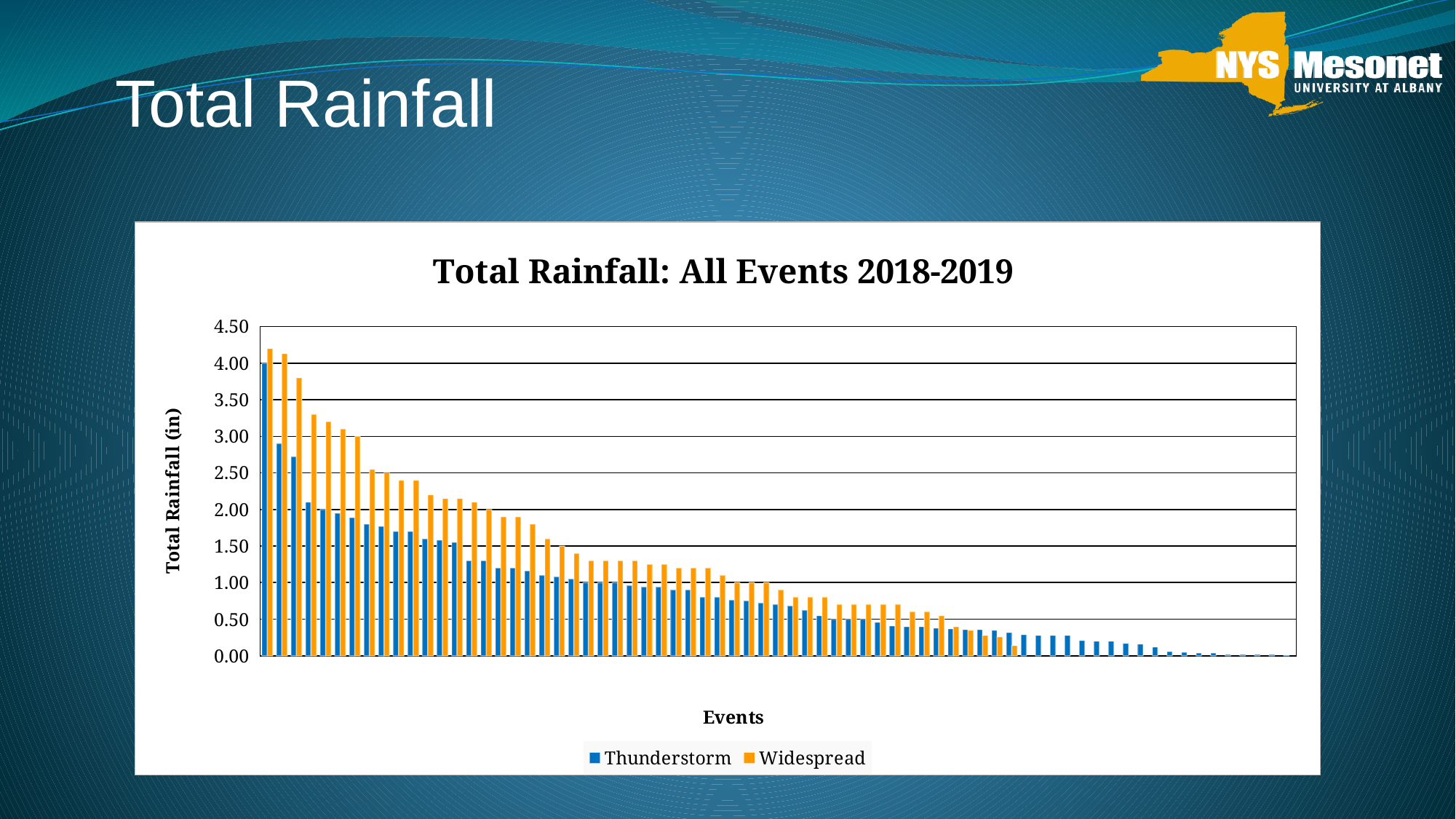

Total Rainfall

### Chart: Total Rainfall: All Events 2018-2019

| Category | Thunderstorm | Widespread |
|---|---|---|